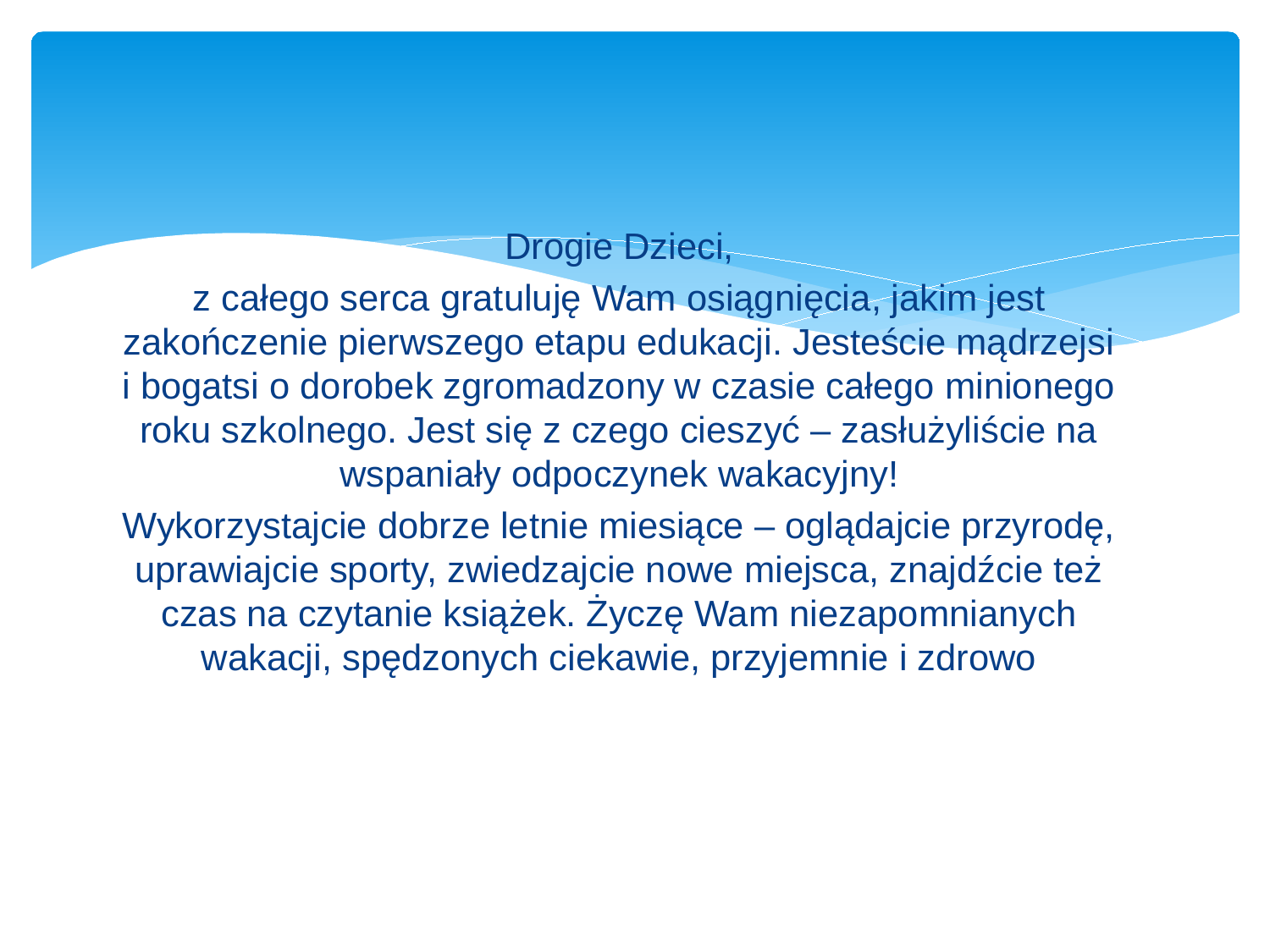

Drogie Dzieci,
z całego serca gratuluję Wam osiągnięcia, jakim jest zakończenie pierwszego etapu edukacji. Jesteście mądrzejsi i bogatsi o dorobek zgromadzony w czasie całego minionego roku szkolnego. Jest się z czego cieszyć – zasłużyliście na wspaniały odpoczynek wakacyjny!
Wykorzystajcie dobrze letnie miesiące – oglądajcie przyrodę, uprawiajcie sporty, zwiedzajcie nowe miejsca, znajdźcie też czas na czytanie książek. Życzę Wam niezapomnianych wakacji, spędzonych ciekawie, przyjemnie i zdrowo